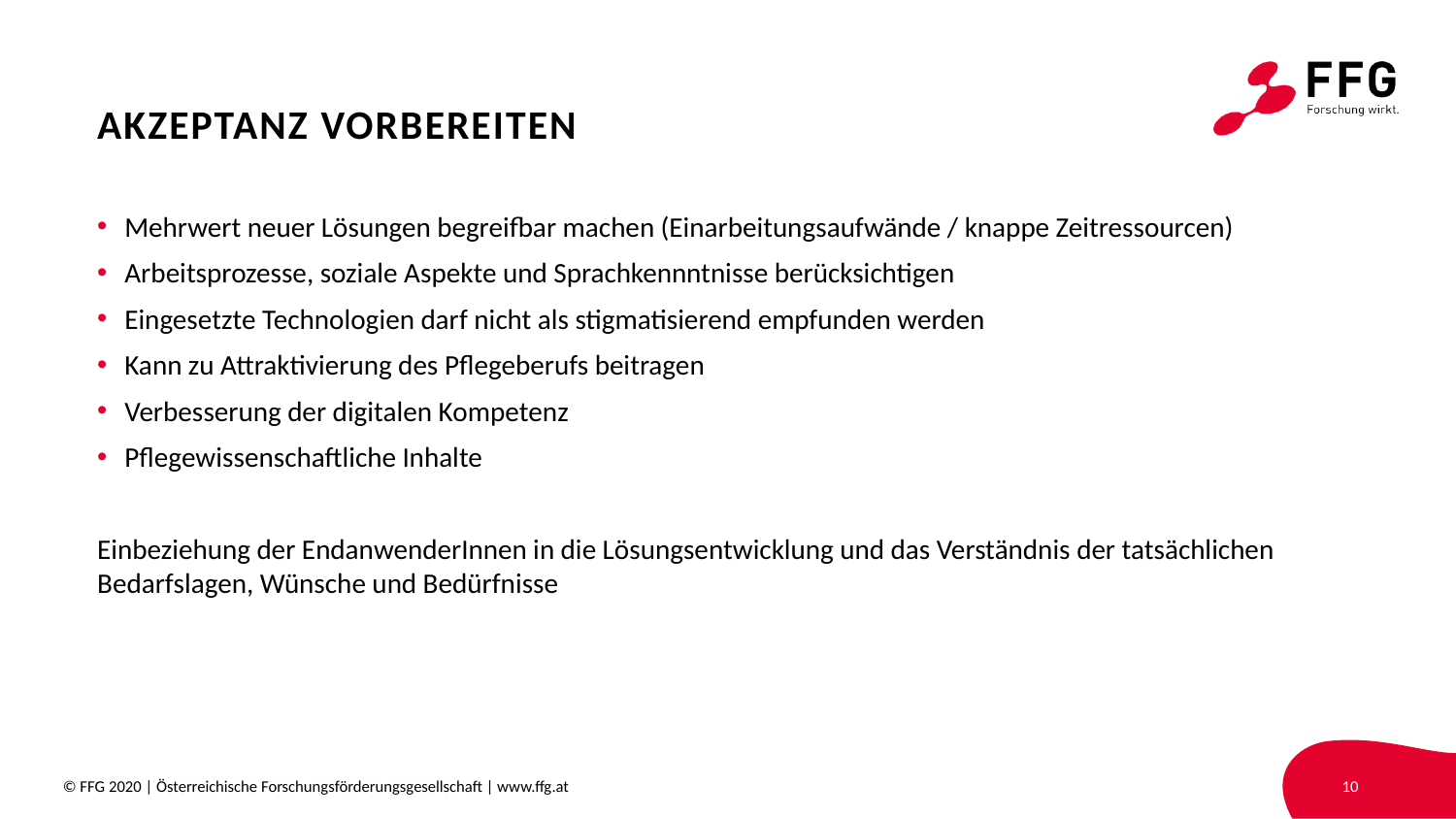

# Akzeptanz vorbereiten
Mehrwert neuer Lösungen begreifbar machen (Einarbeitungsaufwände / knappe Zeitressourcen)
Arbeitsprozesse, soziale Aspekte und Sprachkennntnisse berücksichtigen
Eingesetzte Technologien darf nicht als stigmatisierend empfunden werden
Kann zu Attraktivierung des Pflegeberufs beitragen
Verbesserung der digitalen Kompetenz
Pflegewissenschaftliche Inhalte

Einbeziehung der EndanwenderInnen in die Lösungsentwicklung und das Verständnis der tatsächlichen Bedarfslagen, Wünsche und Bedürfnisse
© FFG 2020 | Österreichische Forschungsförderungsgesellschaft | www.ffg.at
10